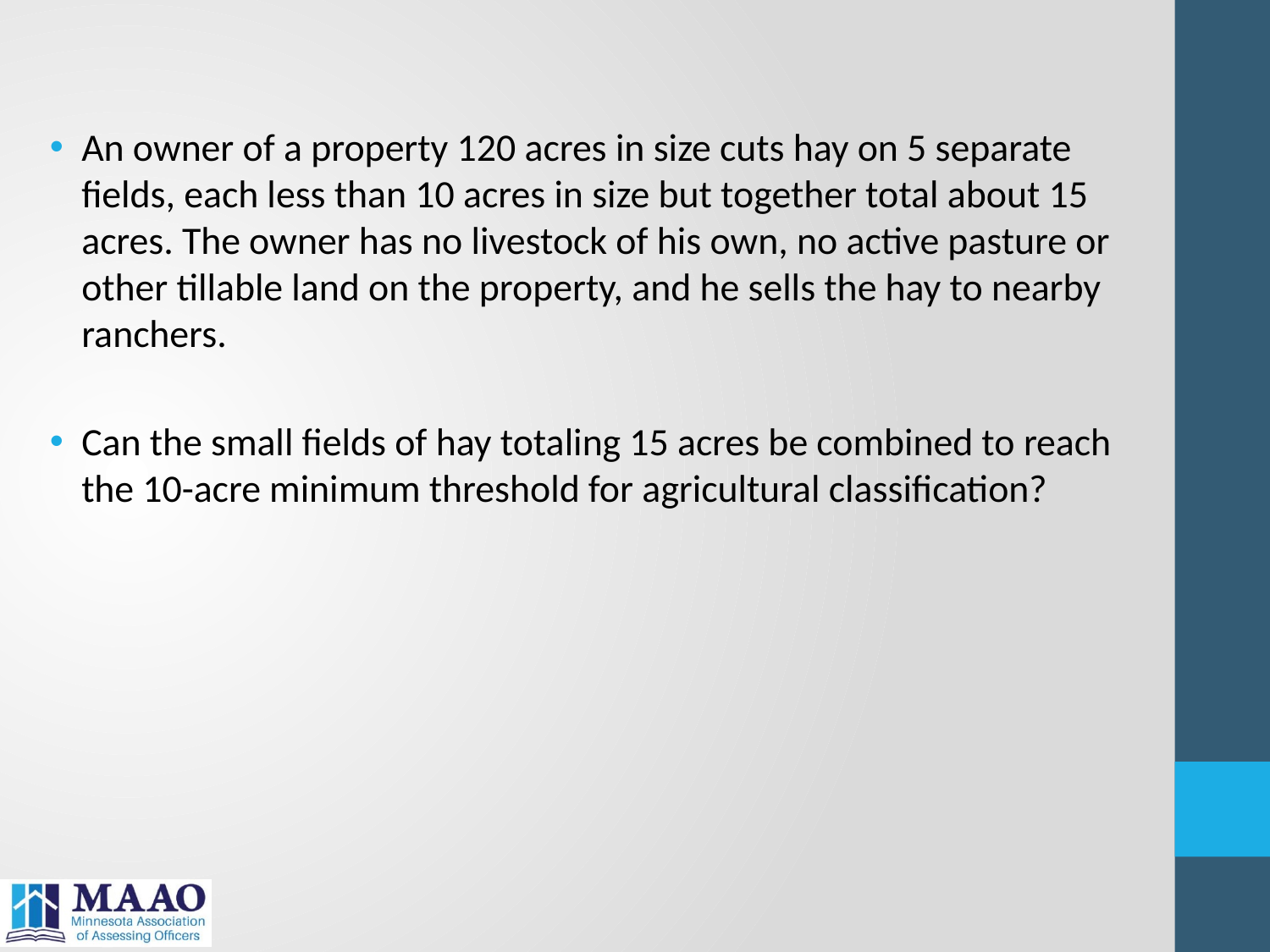

An owner of a property 120 acres in size cuts hay on 5 separate fields, each less than 10 acres in size but together total about 15 acres. The owner has no livestock of his own, no active pasture or other tillable land on the property, and he sells the hay to nearby ranchers.

Can the small fields of hay totaling 15 acres be combined to reach the 10-acre minimum threshold for agricultural classification?